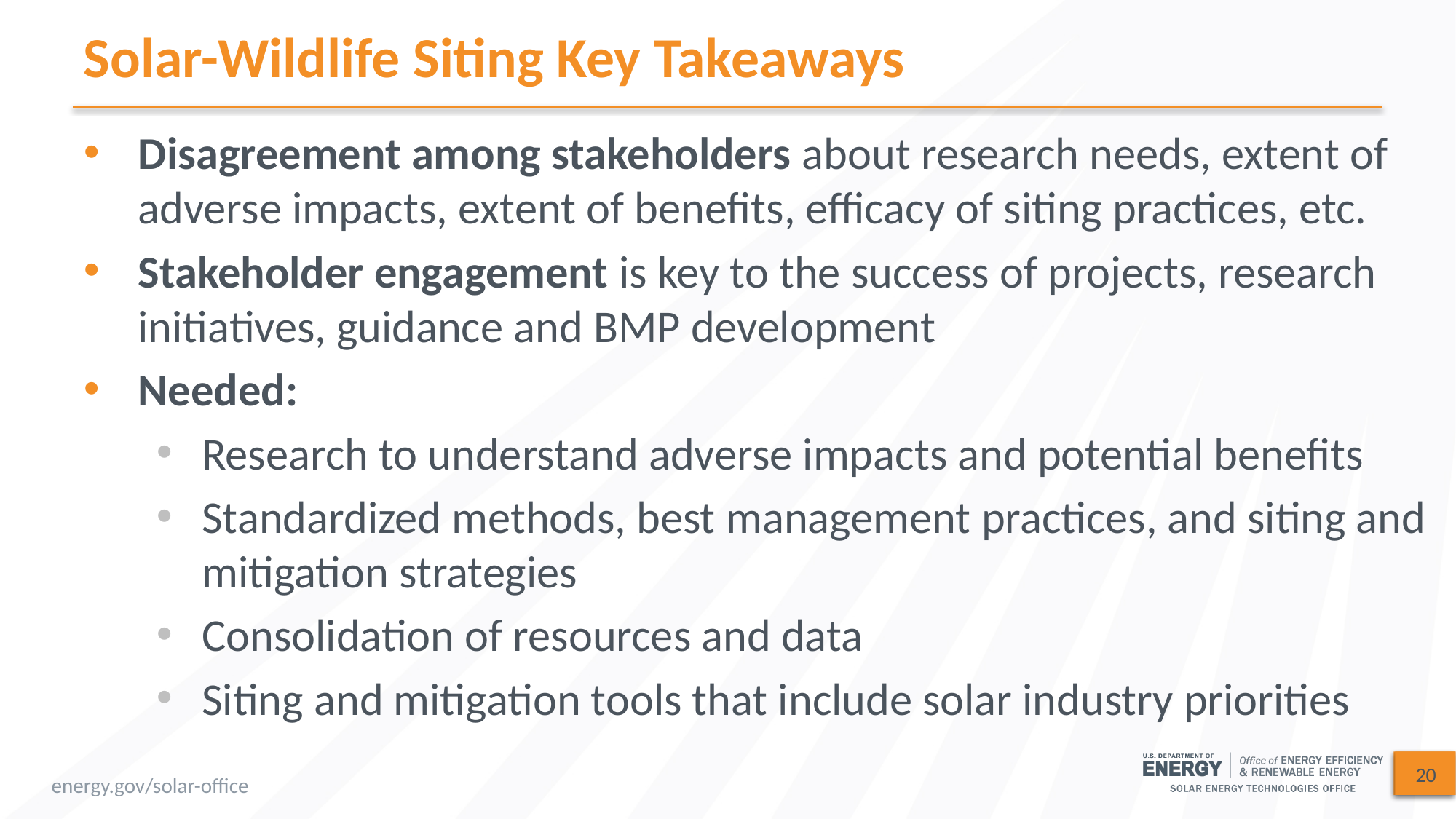

# Solar-Wildlife Siting Key Takeaways
Disagreement among stakeholders about research needs, extent of adverse impacts, extent of benefits, efficacy of siting practices, etc.
Stakeholder engagement is key to the success of projects, research initiatives, guidance and BMP development
Needed:
Research to understand adverse impacts and potential benefits
Standardized methods, best management practices, and siting and mitigation strategies
Consolidation of resources and data
Siting and mitigation tools that include solar industry priorities

20